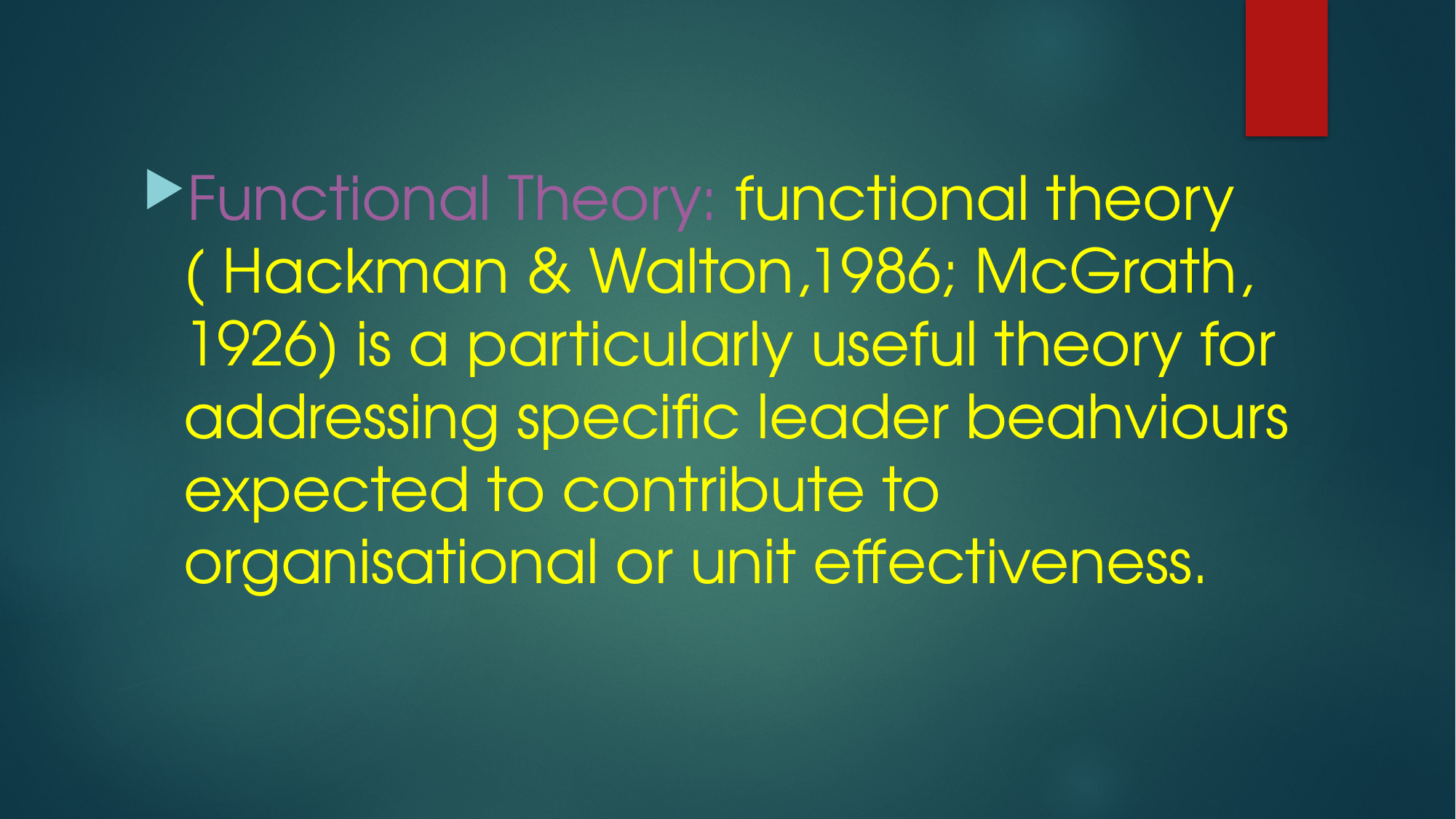

#
Functional Theory: functional theory ( Hackman & Walton,1986; McGrath, 1926) is a particularly useful theory for addressing specific leader beahviours expected to contribute to organisational or unit effectiveness.